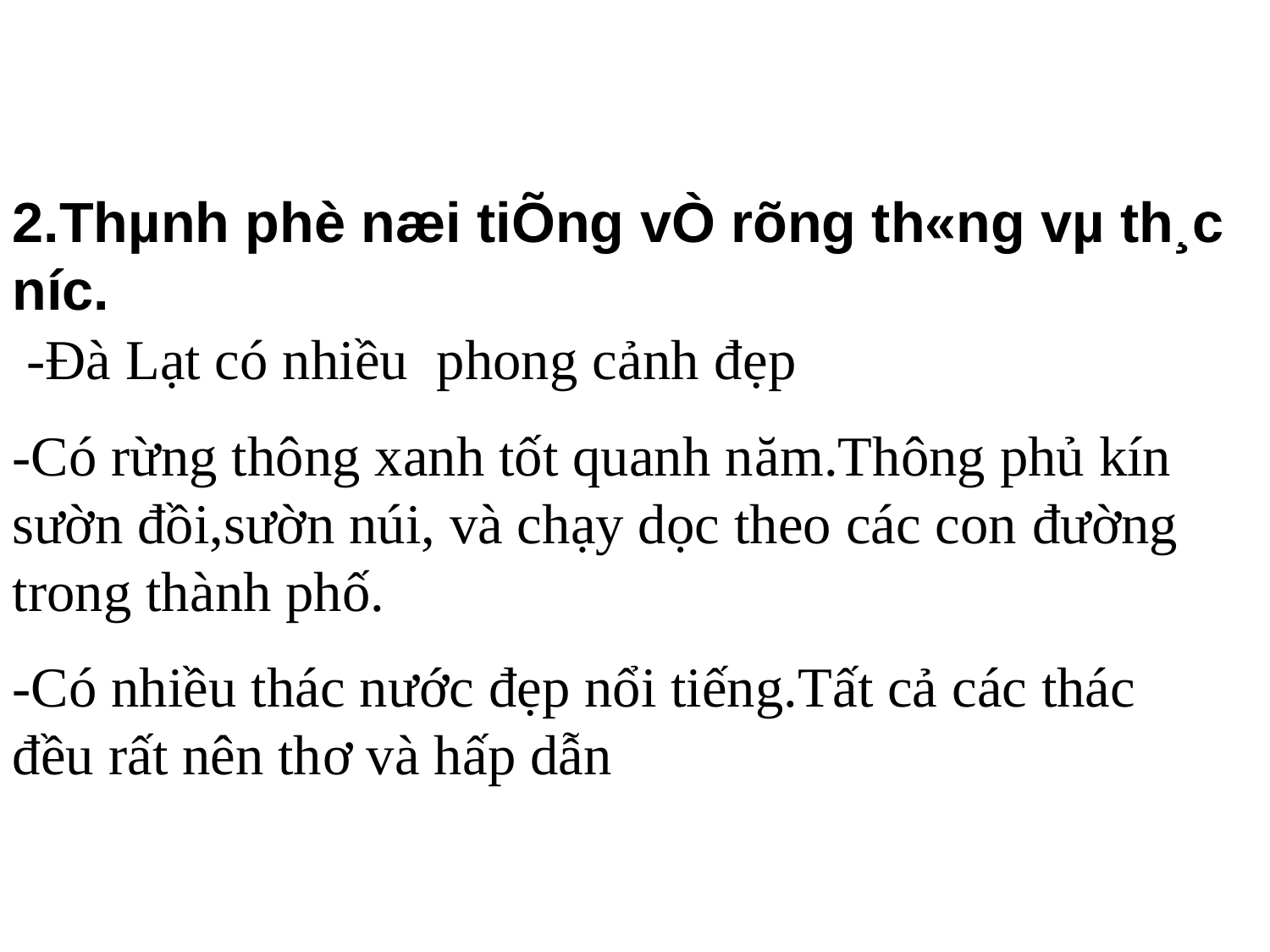

2.Thµnh phè næi tiÕng vÒ rõng th«ng vµ th¸c n­íc.
 -Đà Lạt có nhiều  phong cảnh đẹp
-Có rừng thông xanh tốt quanh năm.Thông phủ kín sườn đồi,sườn núi, và chạy dọc theo các con đường trong thành phố.
-Có nhiều thác nước đẹp nổi tiếng.Tất cả các thác đều rất nên thơ và hấp dẫn